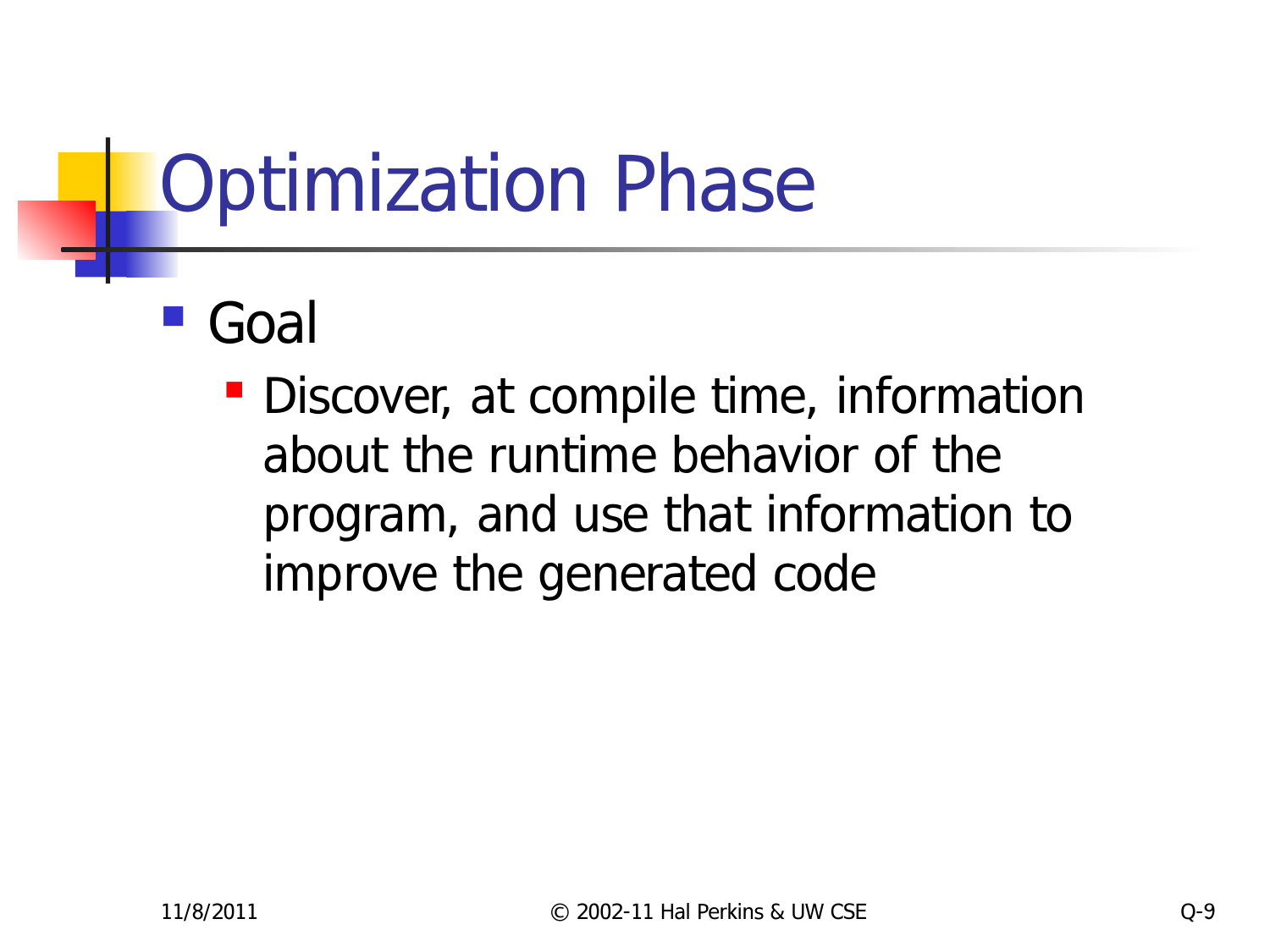

# Optimization Phase
Goal
Discover, at compile time, information about the runtime behavior of the program, and use that information to improve the generated code
11/8/2011
© 2002-11 Hal Perkins & UW CSE
Q-9